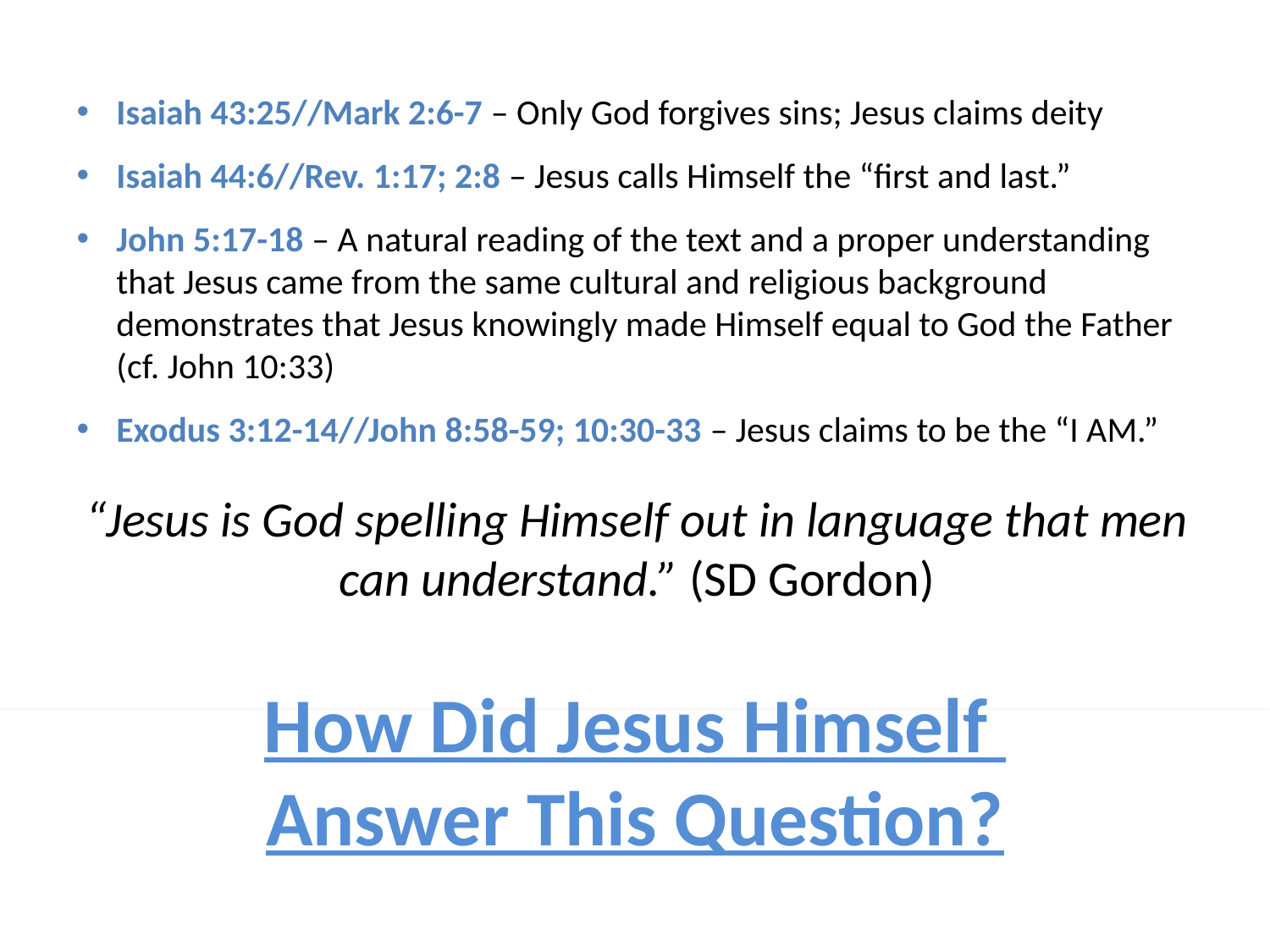

Isaiah 43:25//Mark 2:6-7 – Only God forgives sins; Jesus claims deity
Isaiah 44:6//Rev. 1:17; 2:8 – Jesus calls Himself the “first and last.”
John 5:17-18 – A natural reading of the text and a proper understanding that Jesus came from the same cultural and religious background demonstrates that Jesus knowingly made Himself equal to God the Father (cf. John 10:33)
Exodus 3:12-14//John 8:58-59; 10:30-33 – Jesus claims to be the “I AM.”

“Jesus is God spelling Himself out in language that men can understand.” (SD Gordon)

How Did Jesus Himself
Answer This Question?